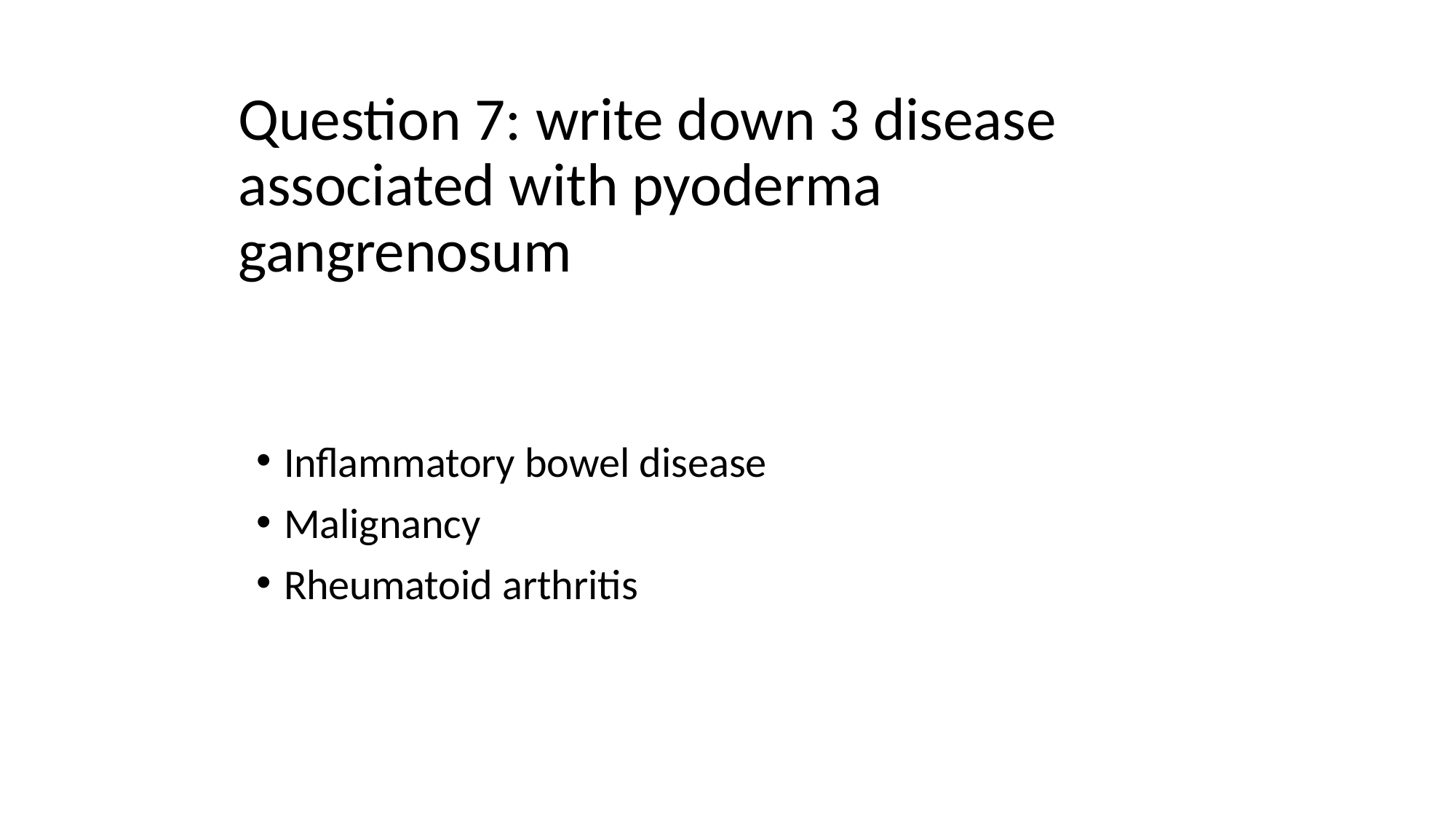

# Question 7: write down 3 disease  associated with pyoderma gangrenosum
Inflammatory bowel disease
Malignancy
Rheumatoid arthritis